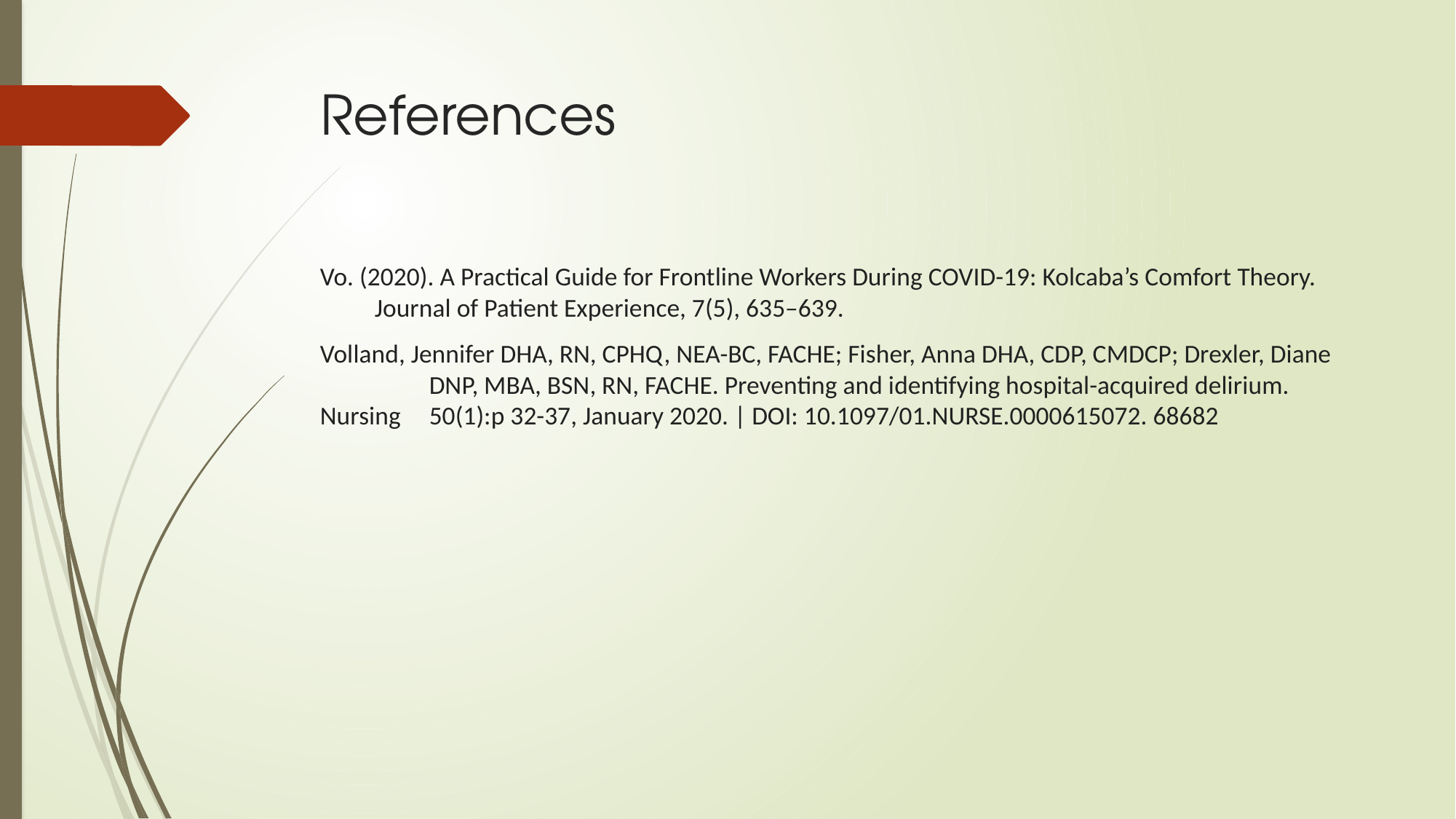

# References
Vo. (2020). A Practical Guide for Frontline Workers During COVID-19: Kolcaba’s Comfort Theory. Journal of Patient Experience, 7(5), 635–639.
Volland, Jennifer DHA, RN, CPHQ, NEA-BC, FACHE; Fisher, Anna DHA, CDP, CMDCP; Drexler, Diane 	DNP, MBA, BSN, RN, FACHE. Preventing and identifying hospital-acquired delirium. Nursing 	50(1):p 32-37, January 2020. | DOI: 10.1097/01.NURSE.0000615072. 68682